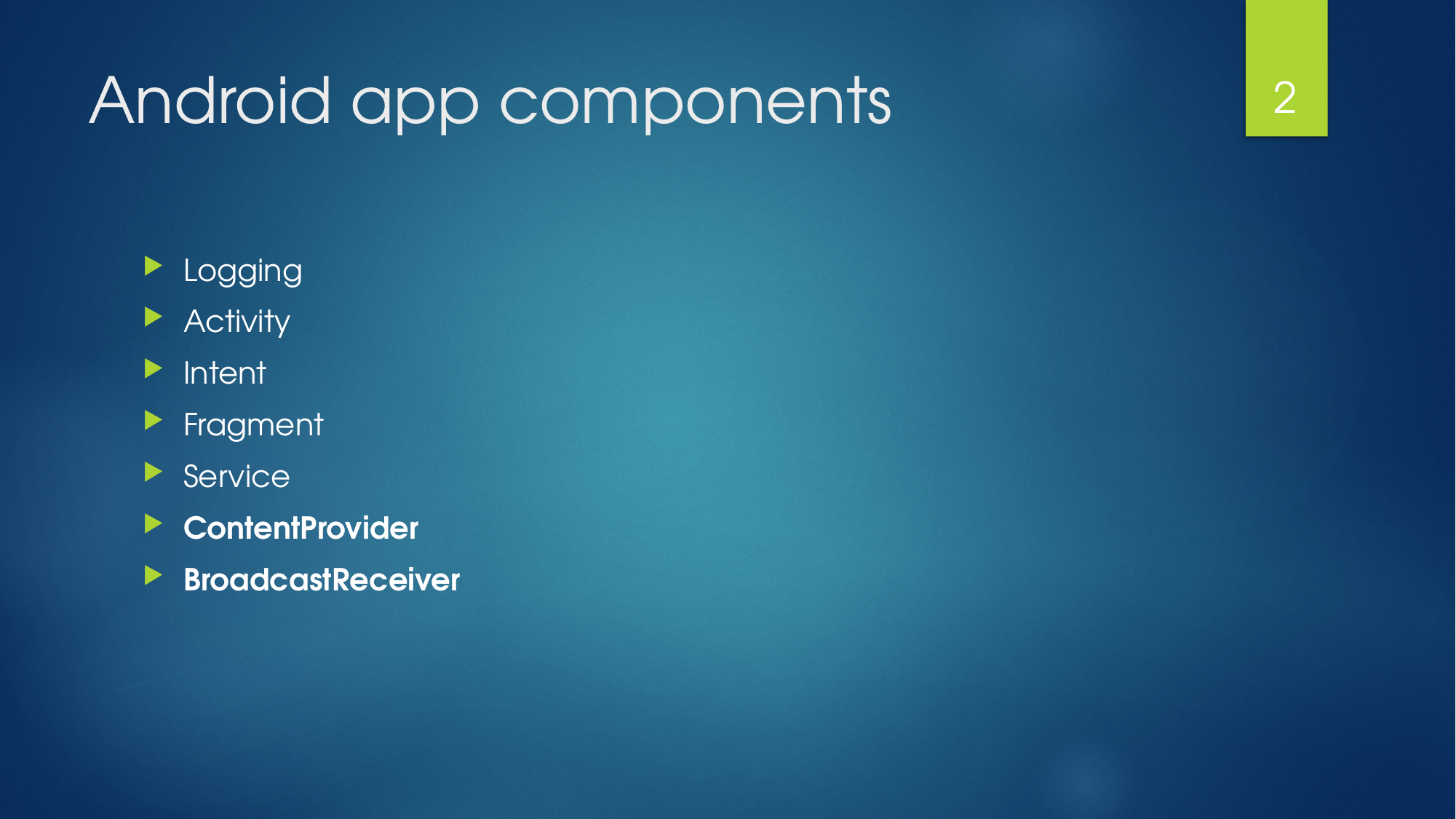

2
# Android app components
Logging
Activity
Intent
Fragment
Service
ContentProvider
BroadcastReceiver